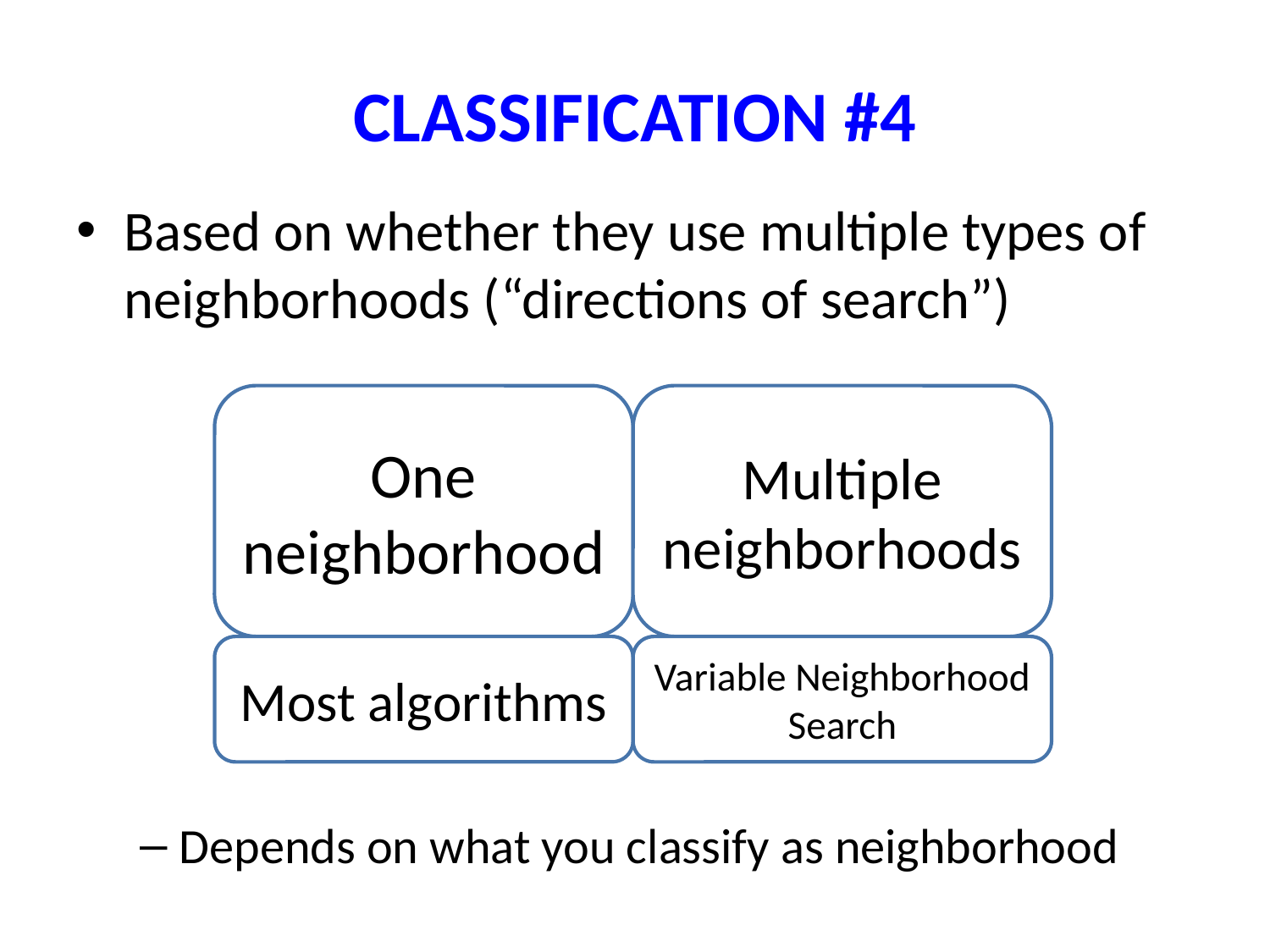

# CLASSIFICATION #4
Based on whether they use multiple types of neighborhoods (“directions of search”)

Depends on what you classify as neighborhood

Most algorithms
Variable Neighborhood Search